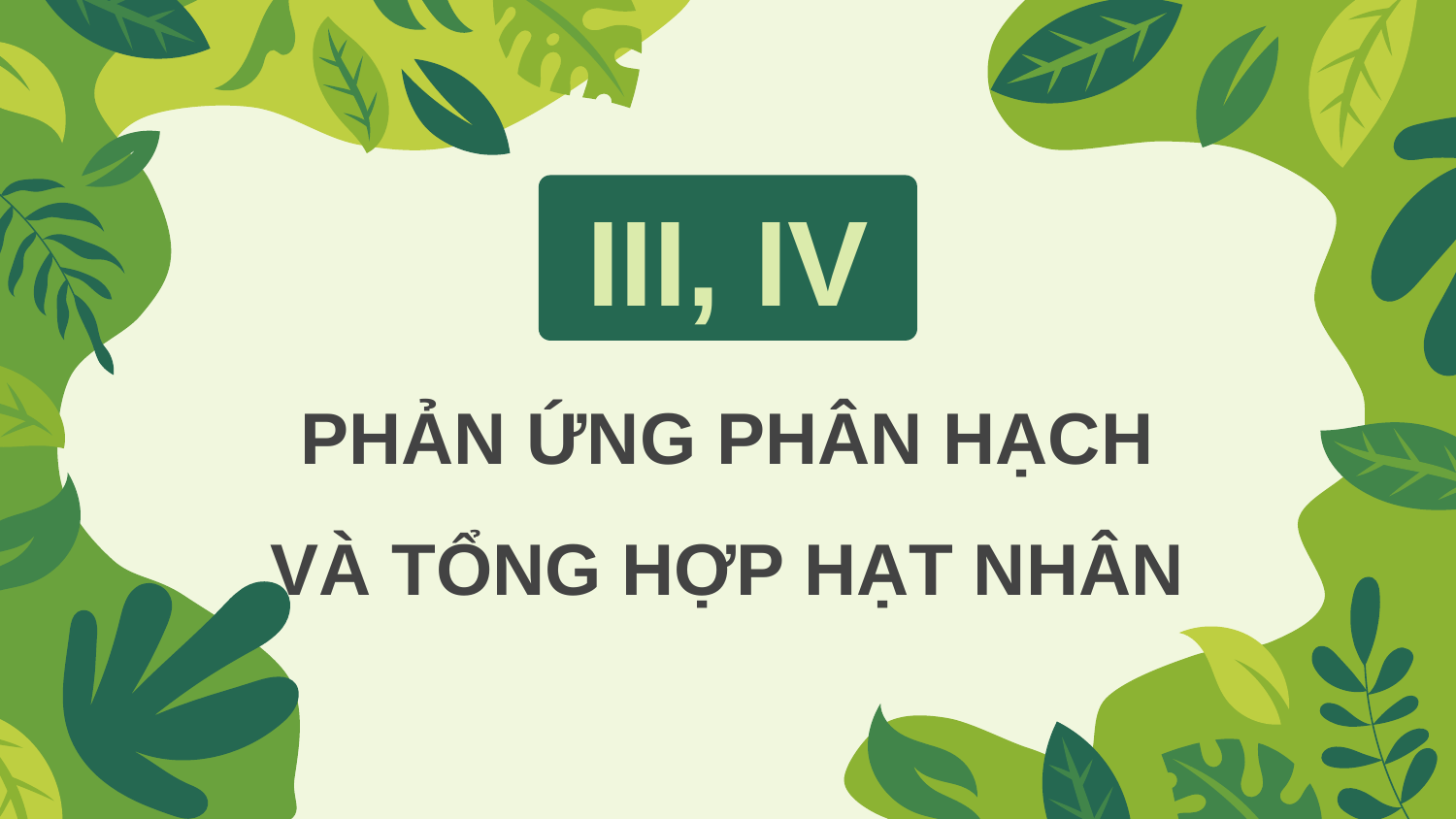

III, IV
PHẢN ỨNG PHÂN HẠCH VÀ TỔNG HỢP HẠT NHÂN